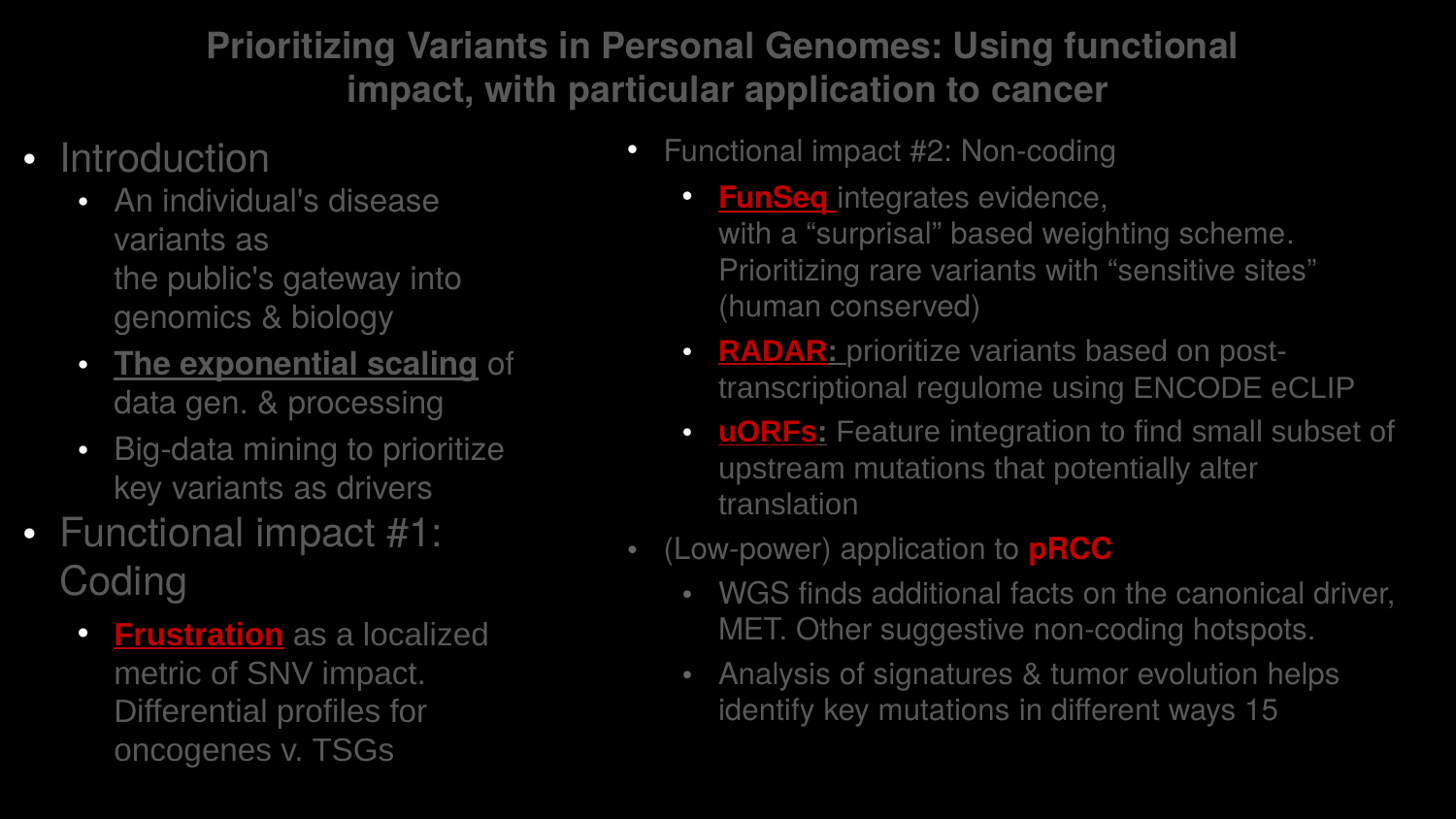

# Prioritizing Variants in Personal Genomes: Using functional impact, with particular application to cancer
Introduction
An individual's disease variants as
the public's gateway into genomics & biology
The exponential scaling of data gen. & processing
Big-data mining to prioritize key variants as drivers
Functional impact #1: Coding
Frustration as a localized metric of SNV impact. Differential profiles for oncogenes v. TSGs

Functional impact #2: Non-coding
FunSeq integrates evidence,
with a “surprisal” based weighting scheme. Prioritizing rare variants with “sensitive sites”
(human conserved)
RADAR: prioritize variants based on post-transcriptional regulome using ENCODE eCLIP
uORFs: Feature integration to find small subset of upstream mutations that potentially alter translation
(Low-power) application to pRCC
WGS finds additional facts on the canonical driver, MET. Other suggestive non-coding hotspots.
Analysis of signatures & tumor evolution helps identify key mutations in different ways 15